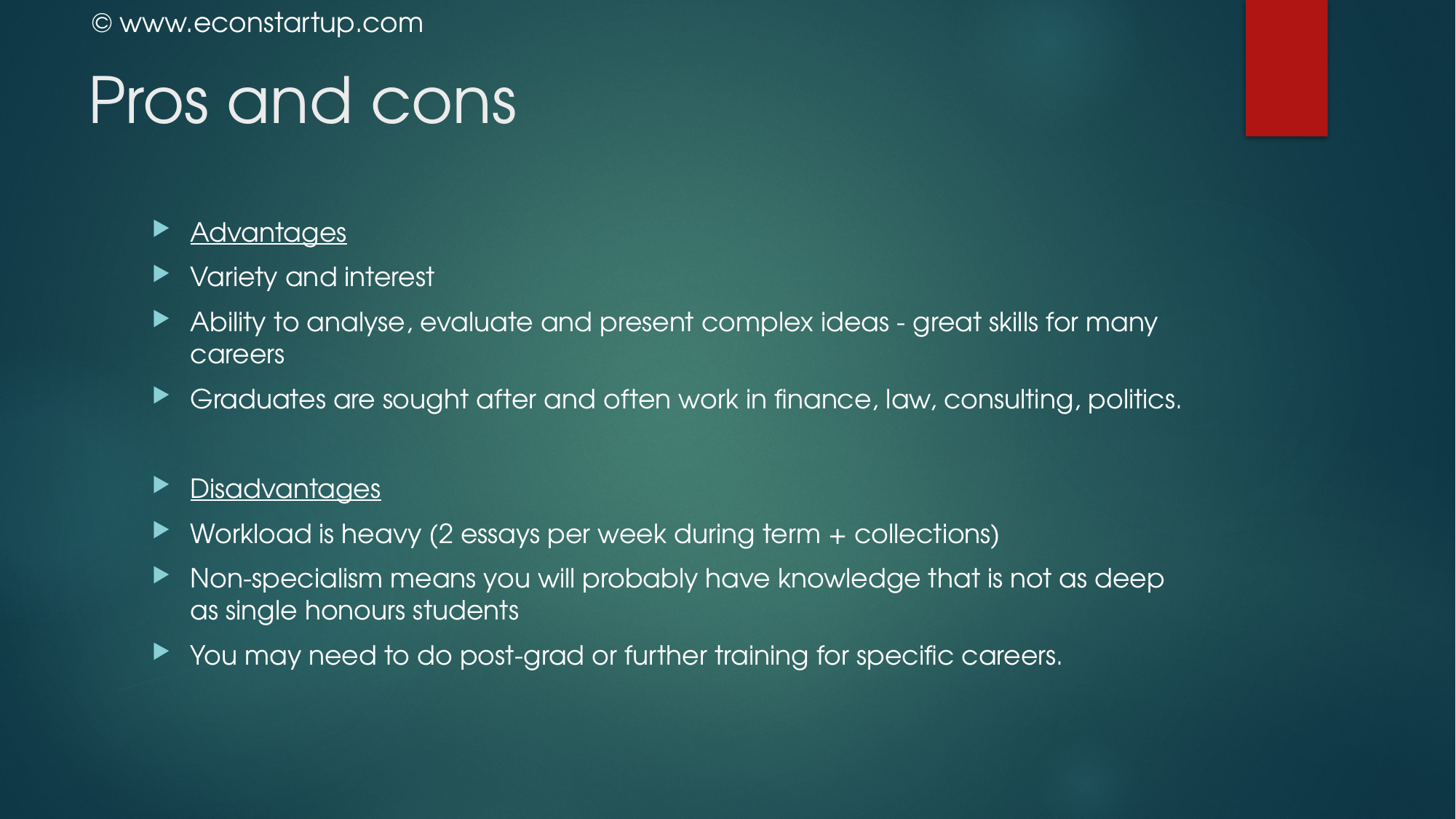

# Pros and cons
Advantages
Variety and interest
Ability to analyse, evaluate and present complex ideas - great skills for many careers
Graduates are sought after and often work in finance, law, consulting, politics.

Disadvantages
Workload is heavy (2 essays per week during term + collections)
Non-specialism means you will probably have knowledge that is not as deep as single honours students
You may need to do post-grad or further training for specific careers.